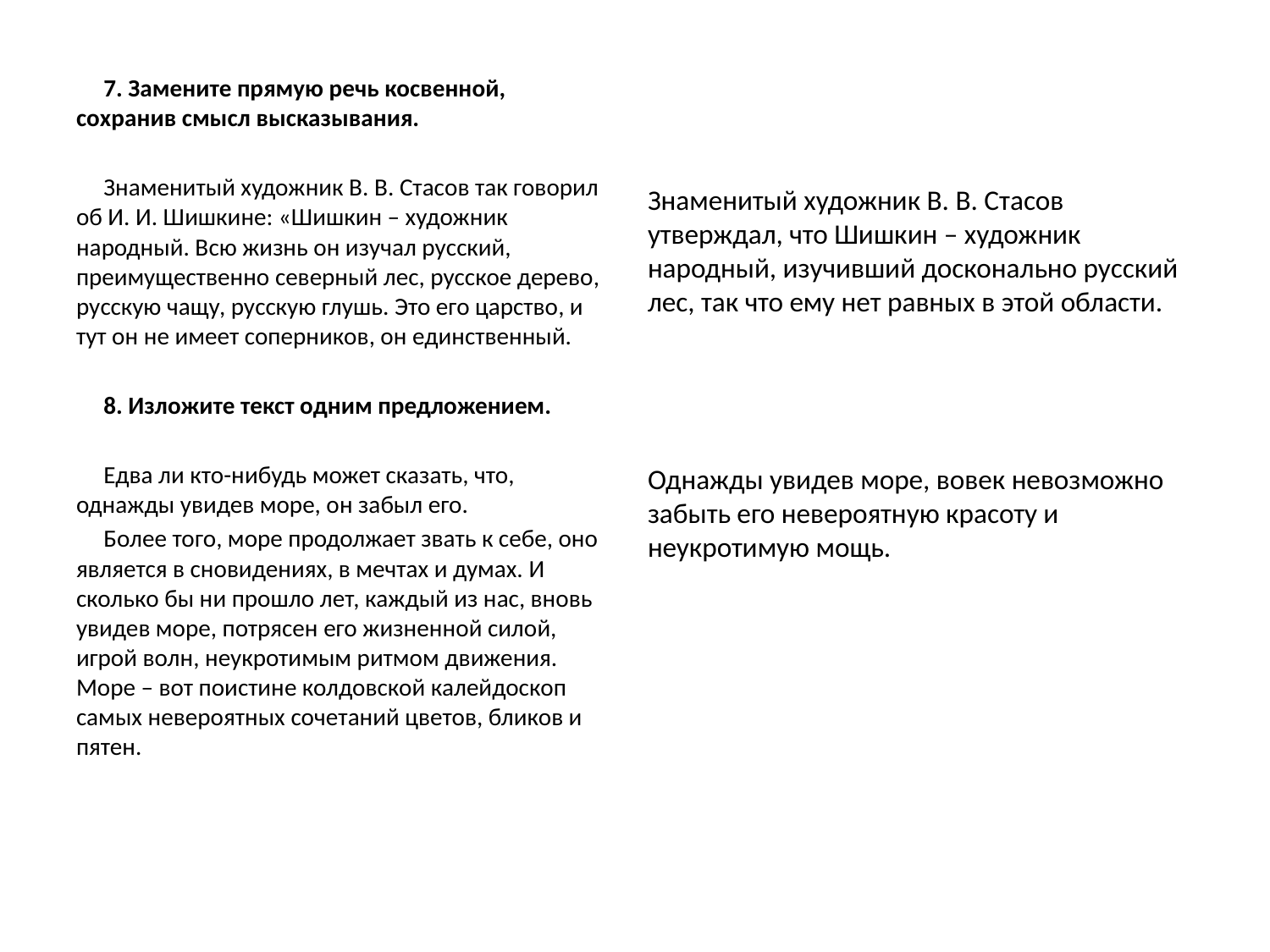

#
     7. Замените прямую речь косвенной, сохранив смысл высказывания.

     Знаменитый художник В. В. Стасов так говорил об И. И. Шишкине: «Шишкин – художник народный. Всю жизнь он изучал русский, преимущественно северный лес, русское дерево, русскую чащу, русскую глушь. Это его царство, и тут он не имеет соперников, он единственный.

     8. Изложите текст одним предложением.

     Едва ли кто-нибудь может сказать, что, однажды увидев море, он забыл его.
     Более того, море продолжает звать к себе, оно является в сновидениях, в мечтах и думах. И сколько бы ни прошло лет, каждый из нас, вновь увидев море, потрясен его жизненной силой, игрой волн, неукротимым ритмом движения. Море – вот поистине колдовской калейдоскоп самых невероятных сочетаний цветов, бликов и пятен.

Знаменитый художник В. В. Стасов утверждал, что Шишкин – художник народный, изучивший досконально русский лес, так что ему нет равных в этой области.

Однажды увидев море, вовек невозможно забыть его невероятную красоту и неукротимую мощь.